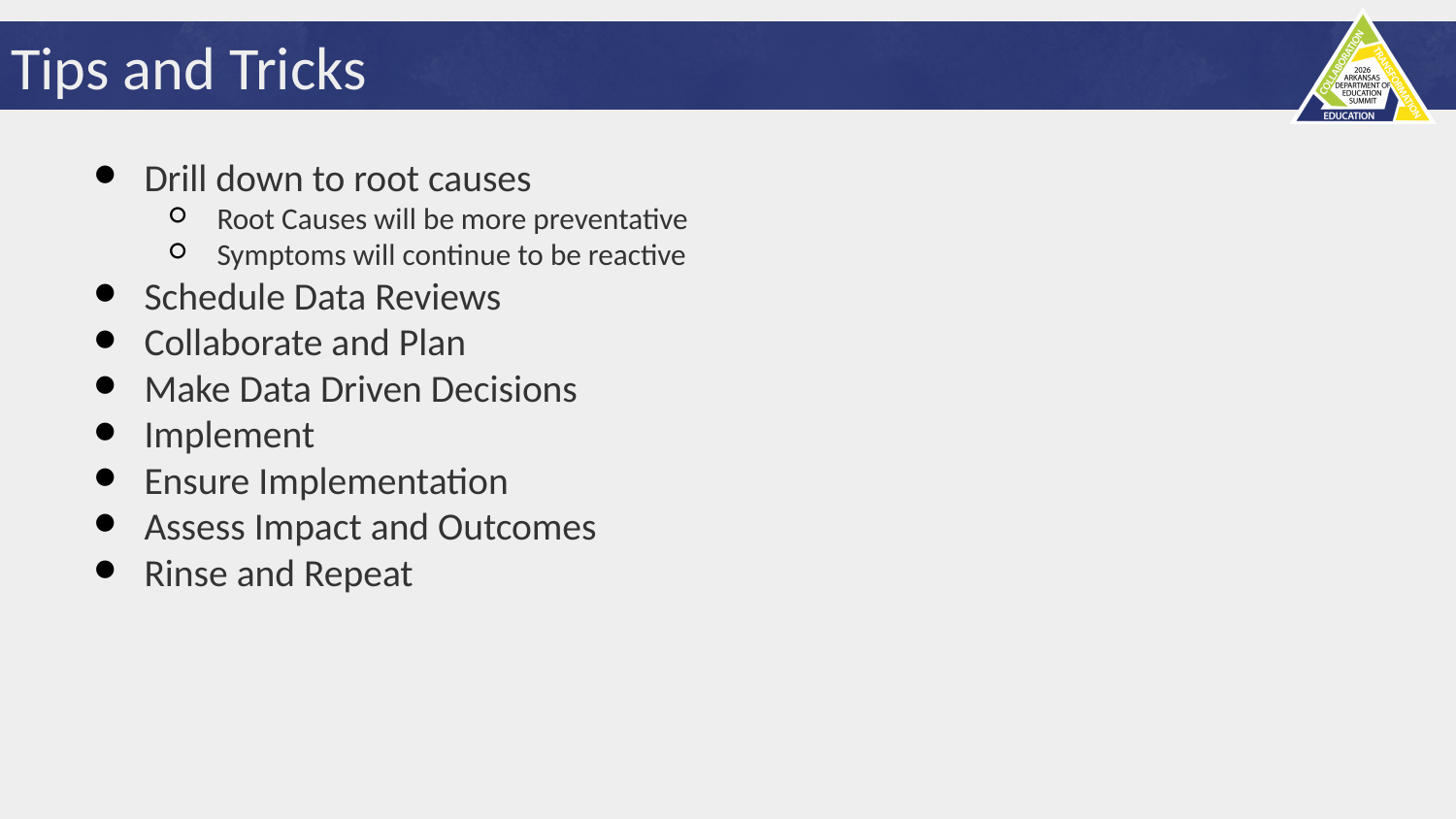

# Tips and Tricks
Drill down to root causes
Root Causes will be more preventative
Symptoms will continue to be reactive
Schedule Data Reviews
Collaborate and Plan
Make Data Driven Decisions
Implement
Ensure Implementation
Assess Impact and Outcomes
Rinse and Repeat